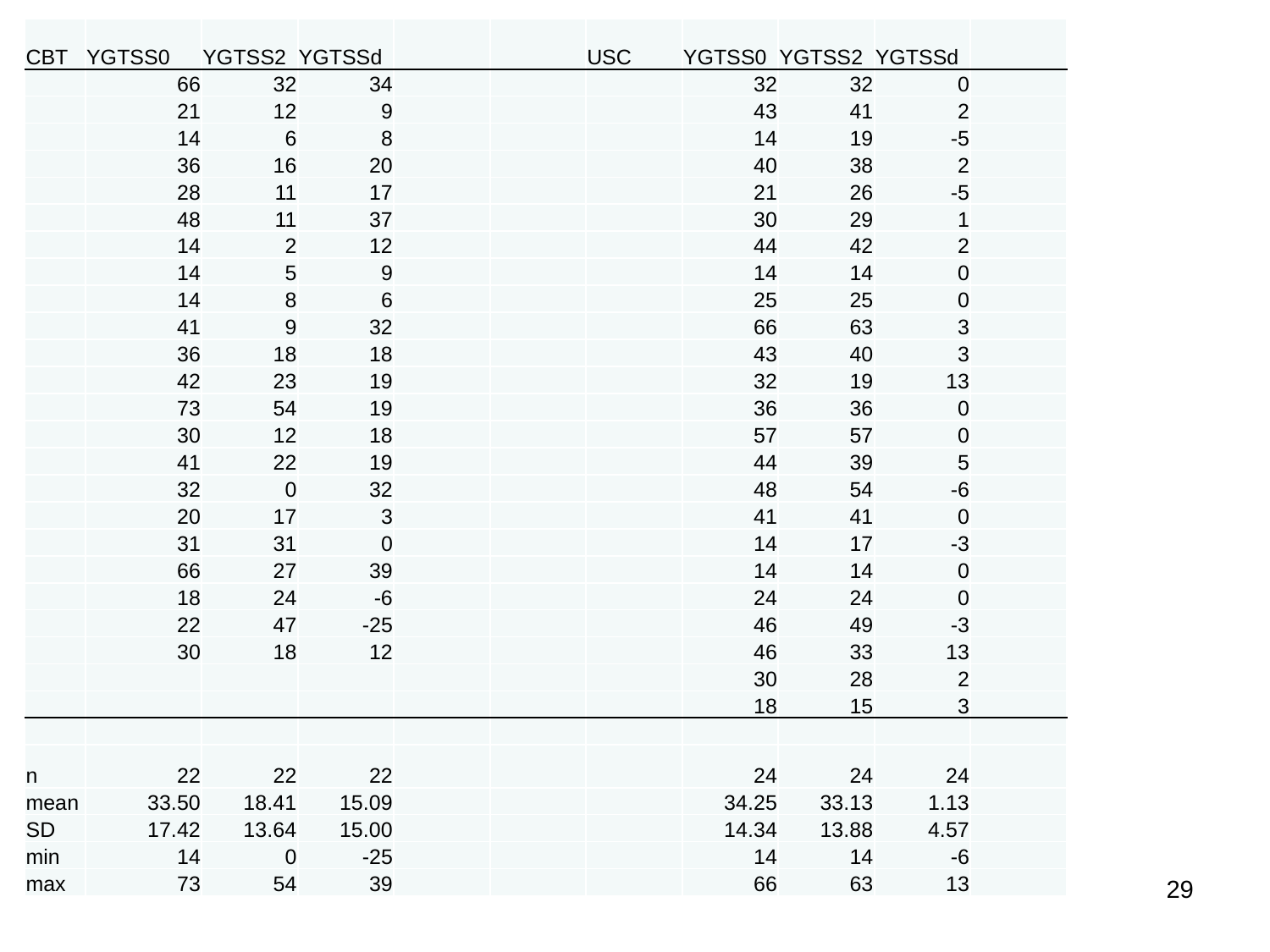

| CBT | YGTSS0 | YGTSS2 | YGTSSd |  |  | USC | YGTSS0 | YGTSS2 | YGTSSd |  |
| --- | --- | --- | --- | --- | --- | --- | --- | --- | --- | --- |
|  | 66 | 32 | 34 |  |  |  | 32 | 32 | 0 |  |
|  | 21 | 12 | 9 |  |  |  | 43 | 41 | 2 |  |
|  | 14 | 6 | 8 |  |  |  | 14 | 19 | -5 |  |
|  | 36 | 16 | 20 |  |  |  | 40 | 38 | 2 |  |
|  | 28 | 11 | 17 |  |  |  | 21 | 26 | -5 |  |
|  | 48 | 11 | 37 |  |  |  | 30 | 29 | 1 |  |
|  | 14 | 2 | 12 |  |  |  | 44 | 42 | 2 |  |
|  | 14 | 5 | 9 |  |  |  | 14 | 14 | 0 |  |
|  | 14 | 8 | 6 |  |  |  | 25 | 25 | 0 |  |
|  | 41 | 9 | 32 |  |  |  | 66 | 63 | 3 |  |
|  | 36 | 18 | 18 |  |  |  | 43 | 40 | 3 |  |
|  | 42 | 23 | 19 |  |  |  | 32 | 19 | 13 |  |
|  | 73 | 54 | 19 |  |  |  | 36 | 36 | 0 |  |
|  | 30 | 12 | 18 |  |  |  | 57 | 57 | 0 |  |
|  | 41 | 22 | 19 |  |  |  | 44 | 39 | 5 |  |
|  | 32 | 0 | 32 |  |  |  | 48 | 54 | -6 |  |
|  | 20 | 17 | 3 |  |  |  | 41 | 41 | 0 |  |
|  | 31 | 31 | 0 |  |  |  | 14 | 17 | -3 |  |
|  | 66 | 27 | 39 |  |  |  | 14 | 14 | 0 |  |
|  | 18 | 24 | -6 |  |  |  | 24 | 24 | 0 |  |
|  | 22 | 47 | -25 |  |  |  | 46 | 49 | -3 |  |
|  | 30 | 18 | 12 |  |  |  | 46 | 33 | 13 |  |
|  |  |  |  |  |  |  | 30 | 28 | 2 |  |
|  |  |  |  |  |  |  | 18 | 15 | 3 |  |
|  |  |  |  |  |  |  |  |  |  |  |
| n | 22 | 22 | 22 |  |  |  | 24 | 24 | 24 |  |
| mean | 33.50 | 18.41 | 15.09 |  |  |  | 34.25 | 33.13 | 1.13 |  |
| SD | 17.42 | 13.64 | 15.00 |  |  |  | 14.34 | 13.88 | 4.57 |  |
| min | 14 | 0 | -25 |  |  |  | 14 | 14 | -6 |  |
| max | 73 | 54 | 39 |  |  |  | 66 | 63 | 13 |  |
29